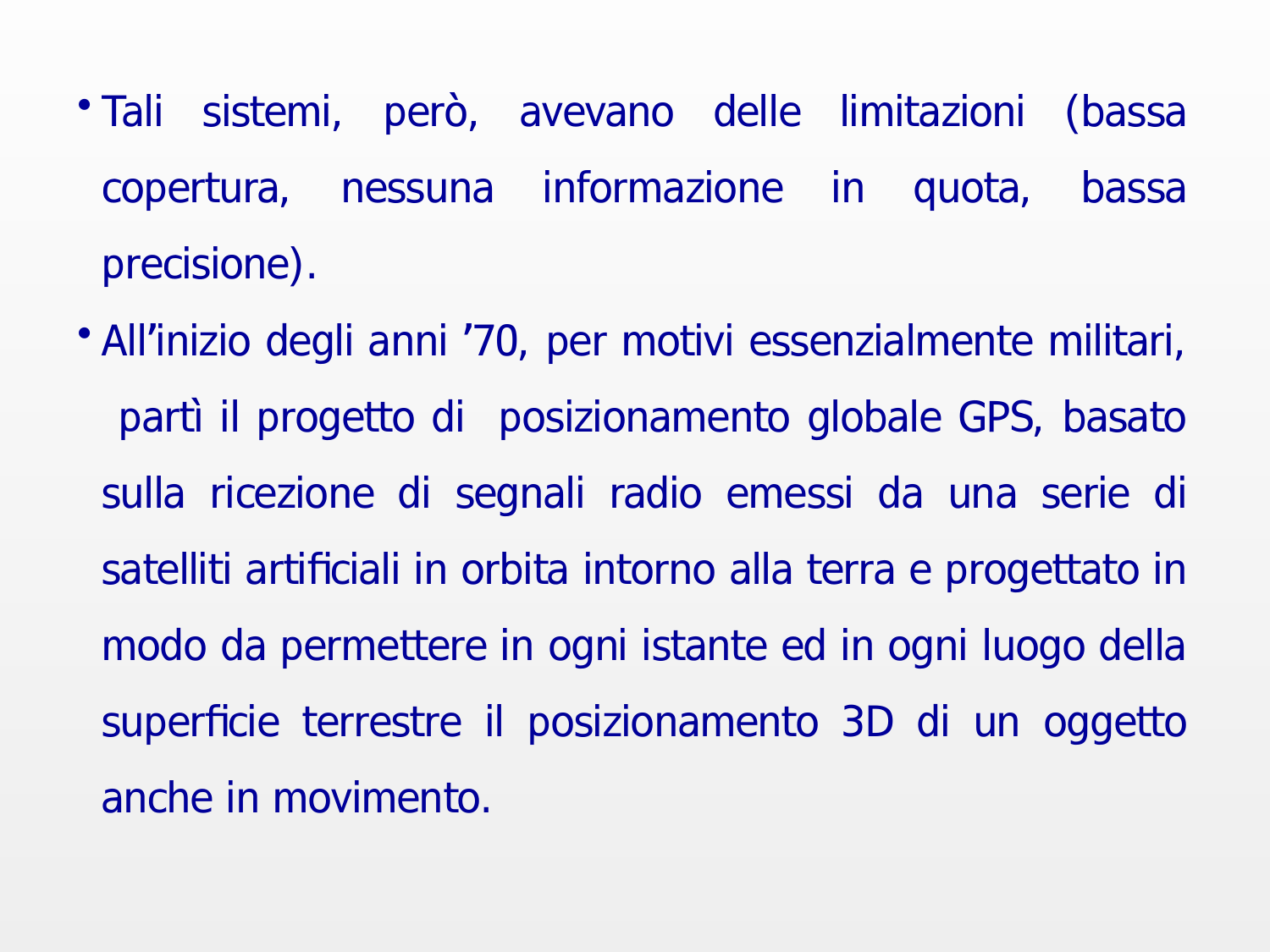

Tali sistemi, però, avevano delle limitazioni (bassa copertura, nessuna informazione in quota, bassa precisione).
All’inizio degli anni ’70, per motivi essenzialmente militari,  partì il progetto di  posizionamento globale GPS, basato sulla ricezione di segnali radio emessi da una serie di satelliti artificiali in orbita intorno alla terra e progettato in modo da permettere in ogni istante ed in ogni luogo della superficie terrestre il posizionamento 3D di un oggetto anche in movimento.